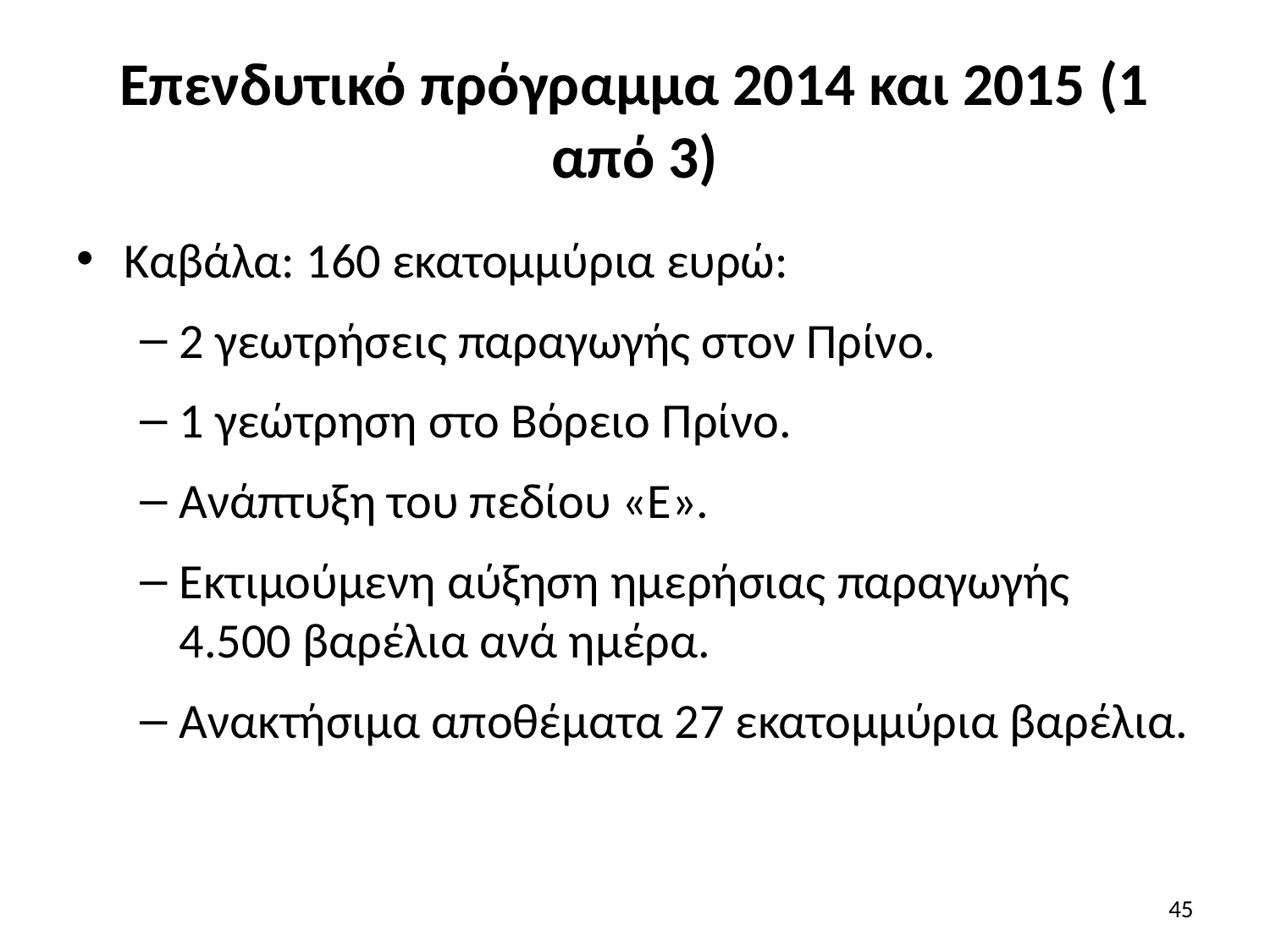

# Επενδυτικό πρόγραμμα 2014 και 2015 (1 από 3)
Καβάλα: 160 εκατομμύρια ευρώ:
2 γεωτρήσεις παραγωγής στον Πρίνο.
1 γεώτρηση στο Βόρειο Πρίνο.
Ανάπτυξη του πεδίου «Ε».
Εκτιμούμενη αύξηση ημερήσιας παραγωγής 4.500 βαρέλια ανά ημέρα.
Ανακτήσιμα αποθέματα 27 εκατομμύρια βαρέλια.

45